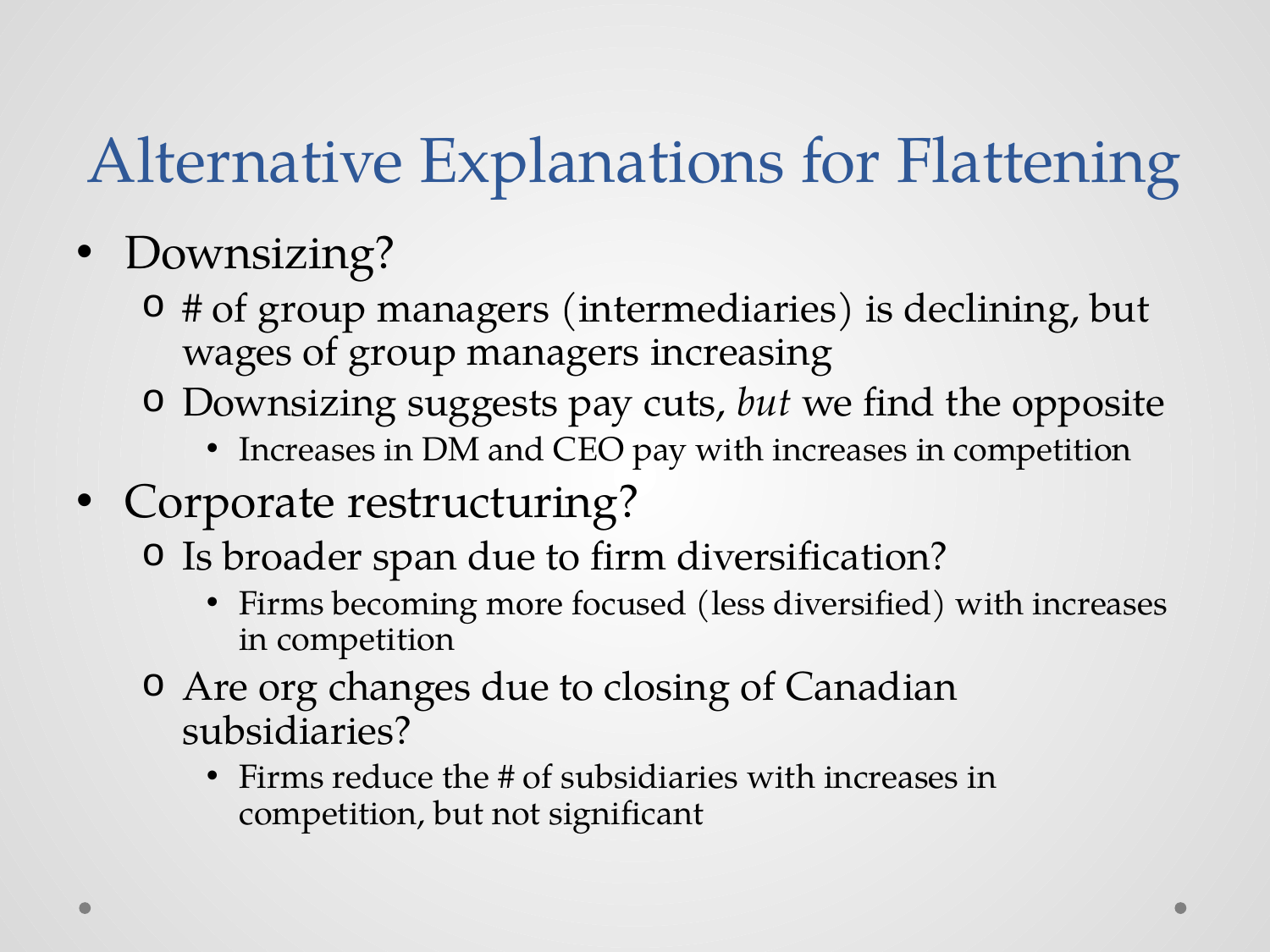

# Alternative Explanations for Flattening
Downsizing?
# of group managers (intermediaries) is declining, but wages of group managers increasing
Downsizing suggests pay cuts, but we find the opposite
Increases in DM and CEO pay with increases in competition
Corporate restructuring?
Is broader span due to firm diversification?
Firms becoming more focused (less diversified) with increases in competition
Are org changes due to closing of Canadian subsidiaries?
Firms reduce the # of subsidiaries with increases in competition, but not significant